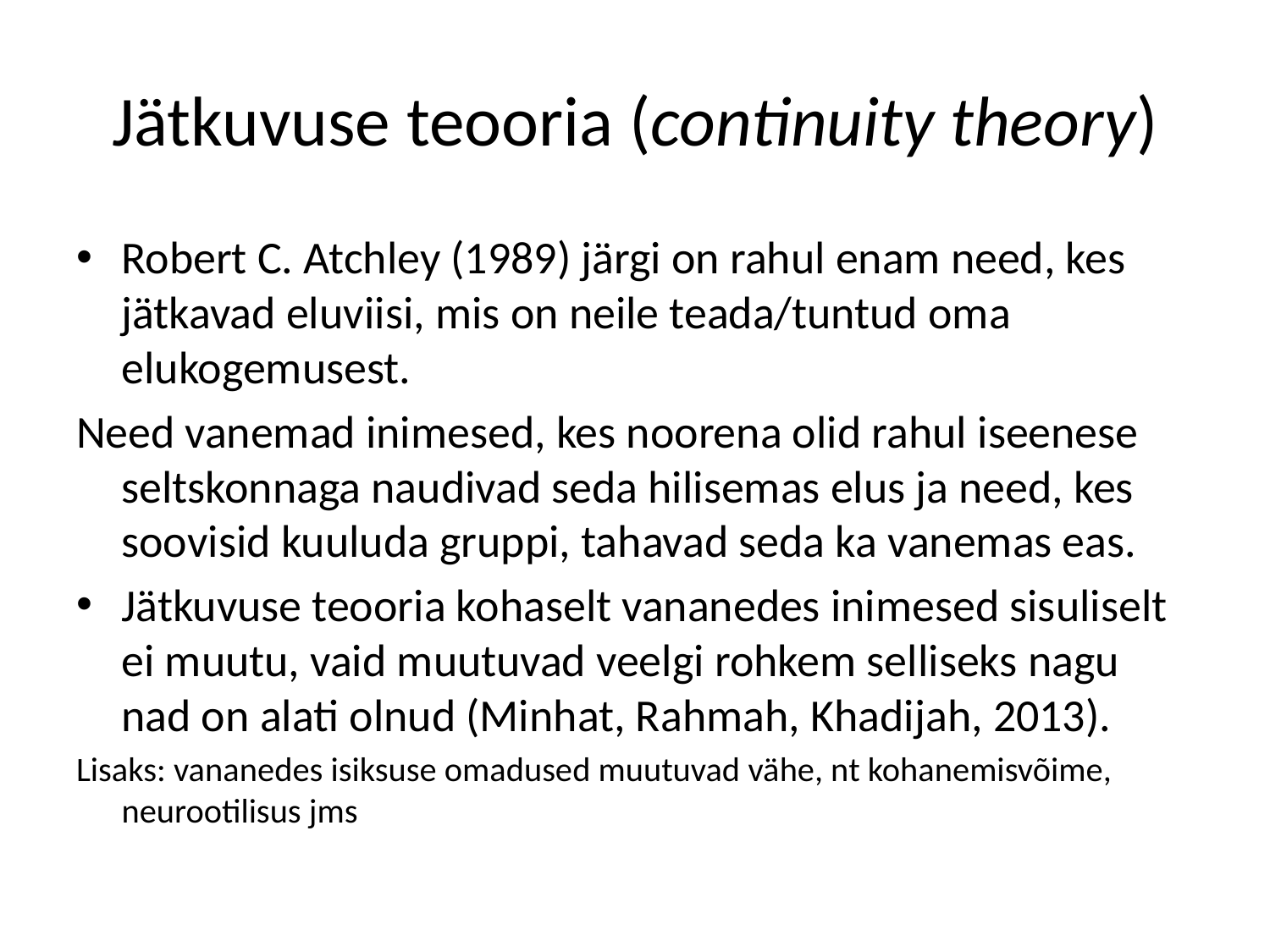

# Jätkuvuse teooria (continuity theory)
Robert C. Atchley (1989) järgi on rahul enam need, kes jätkavad eluviisi, mis on neile teada/tuntud oma elukogemusest.
Need vanemad inimesed, kes noorena olid rahul iseenese seltskonnaga naudivad seda hilisemas elus ja need, kes soovisid kuuluda gruppi, tahavad seda ka vanemas eas.
Jätkuvuse teooria kohaselt vananedes inimesed sisuliselt ei muutu, vaid muutuvad veelgi rohkem selliseks nagu nad on alati olnud (Minhat, Rahmah, Khadijah, 2013).
Lisaks: vananedes isiksuse omadused muutuvad vähe, nt kohanemisvõime, neurootilisus jms